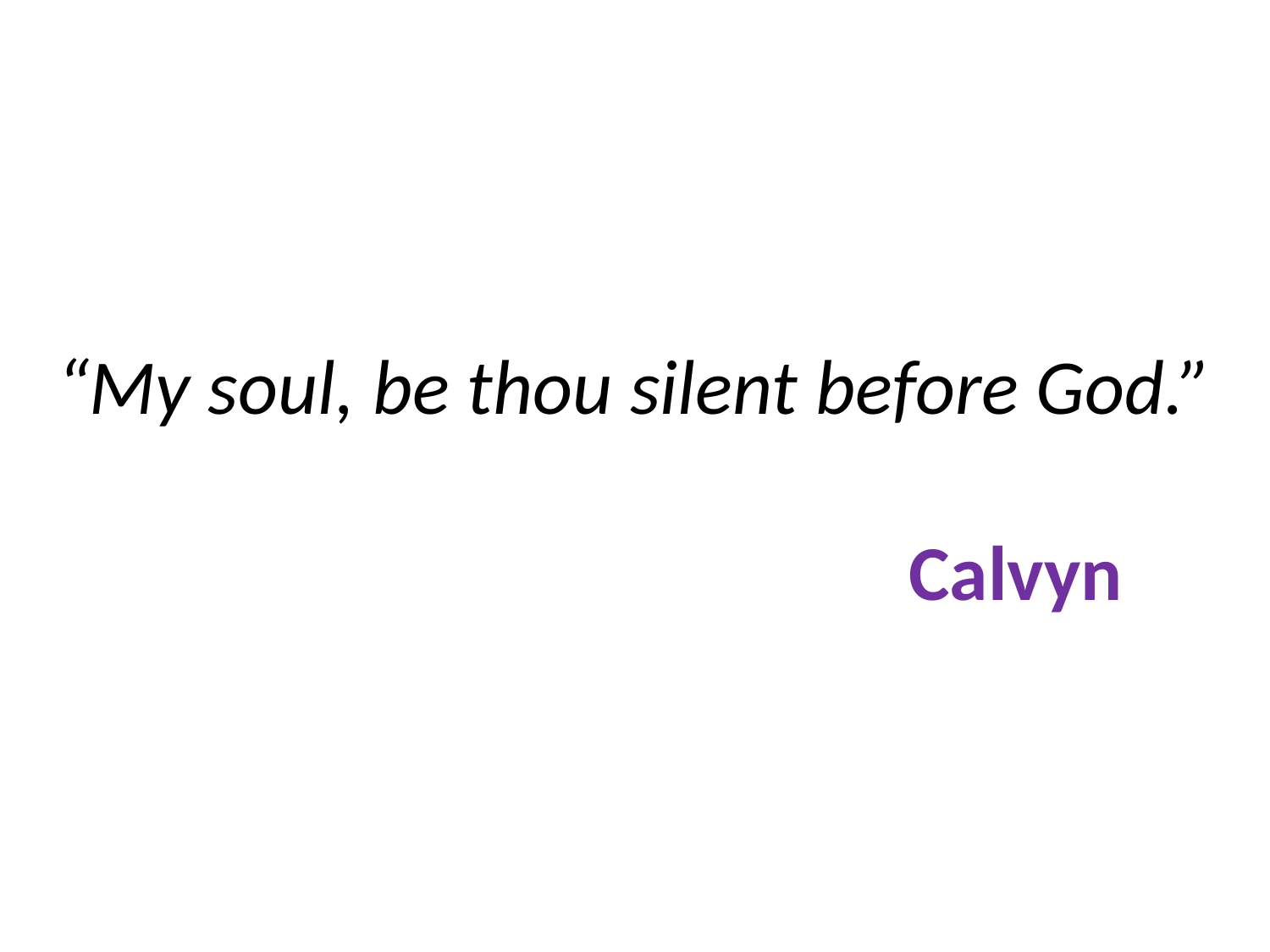

# “My soul, be thou silent before God.” Calvyn